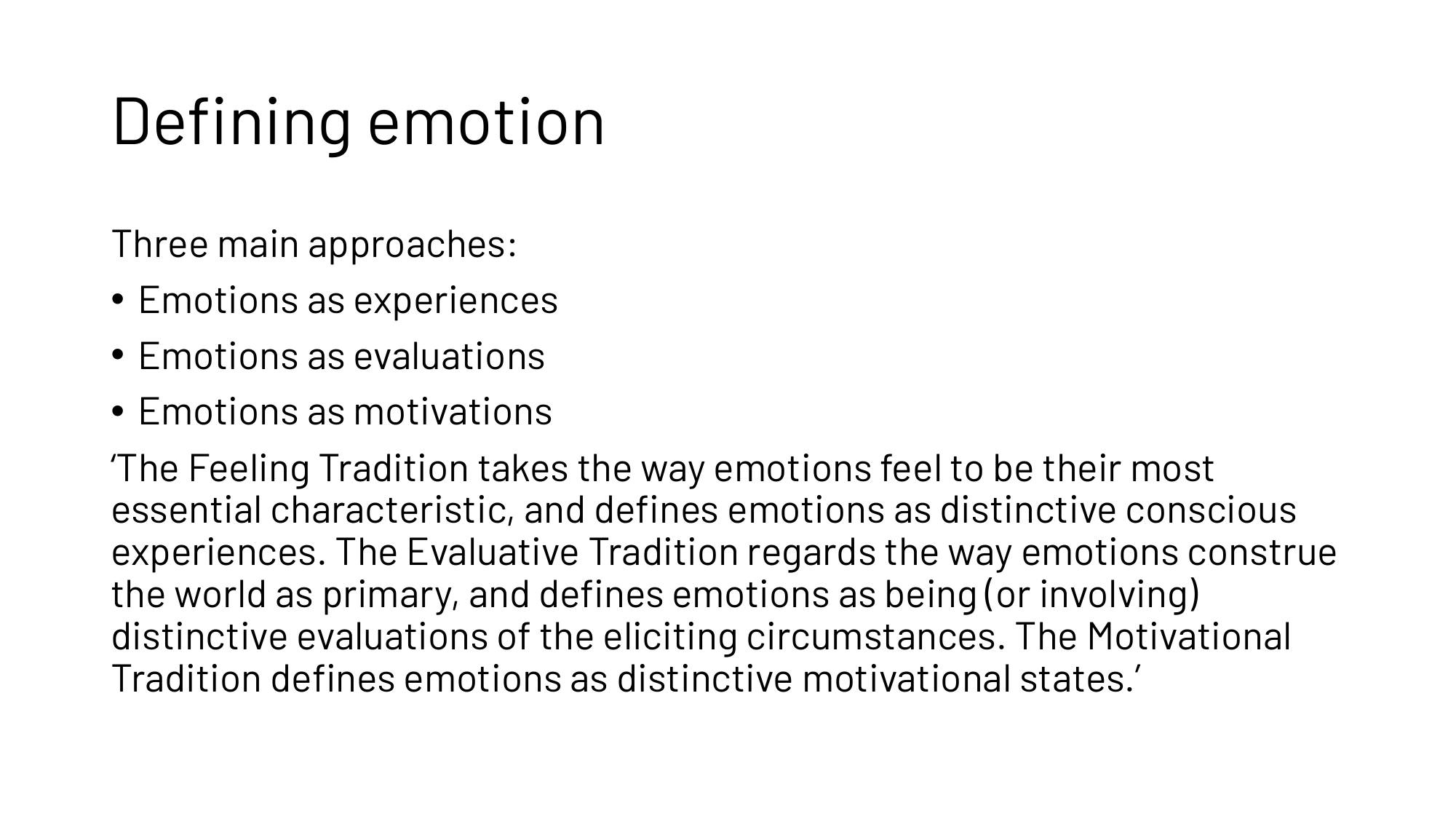

# Defining emotion
Three main approaches:
Emotions as experiences
Emotions as evaluations
Emotions as motivations
‘The Feeling Tradition takes the way emotions feel to be their most essential characteristic, and defines emotions as distinctive conscious experiences. The Evaluative Tradition regards the way emotions construe the world as primary, and defines emotions as being (or involving) distinctive evaluations of the eliciting circumstances. The Motivational Tradition defines emotions as distinctive motivational states.’